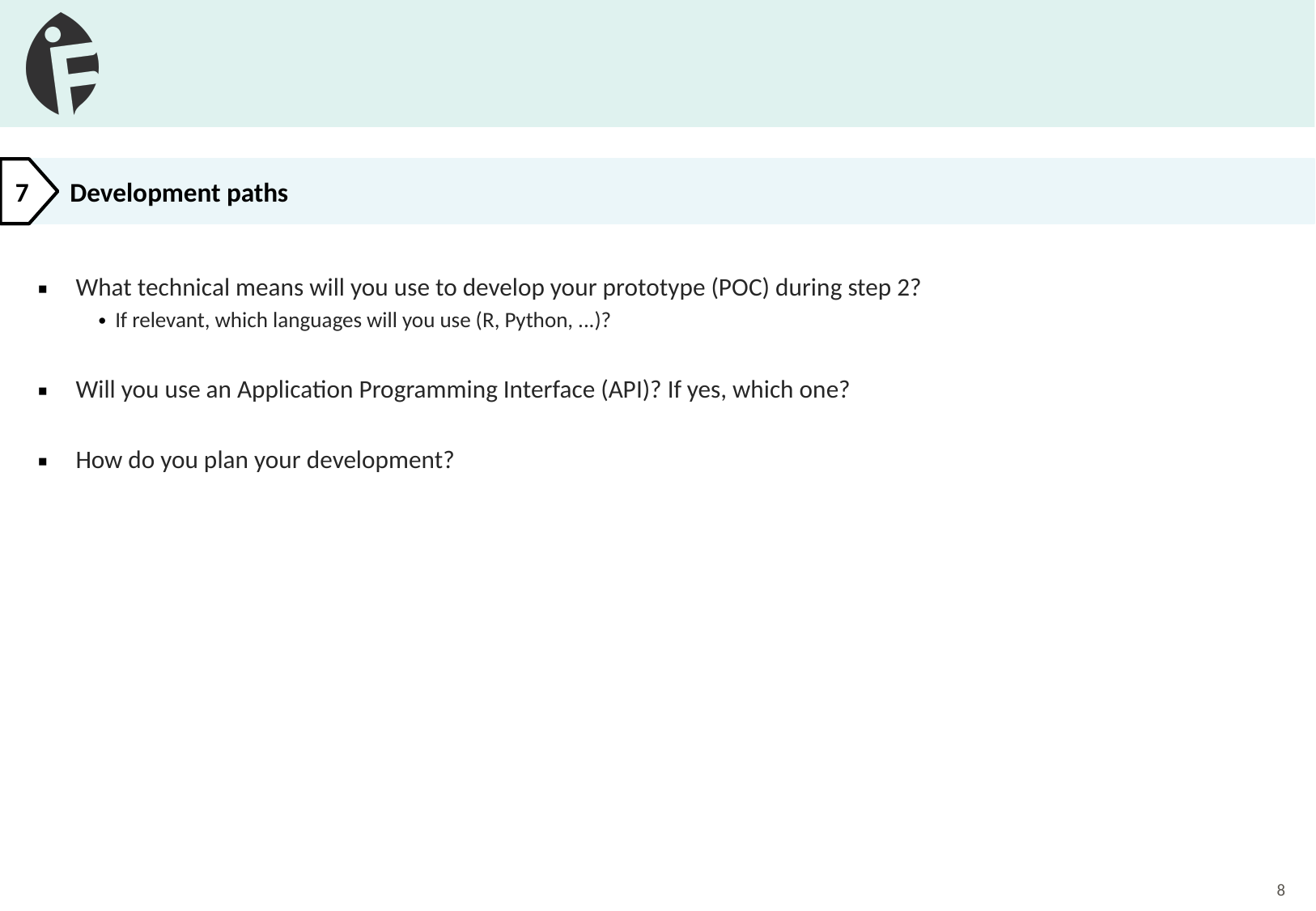

#

Development paths
7
What technical means will you use to develop your prototype (POC) during step 2?
If relevant, which languages will you use (R, Python, ...)?

Will you use an Application Programming Interface (API)? If yes, which one?

How do you plan your development?